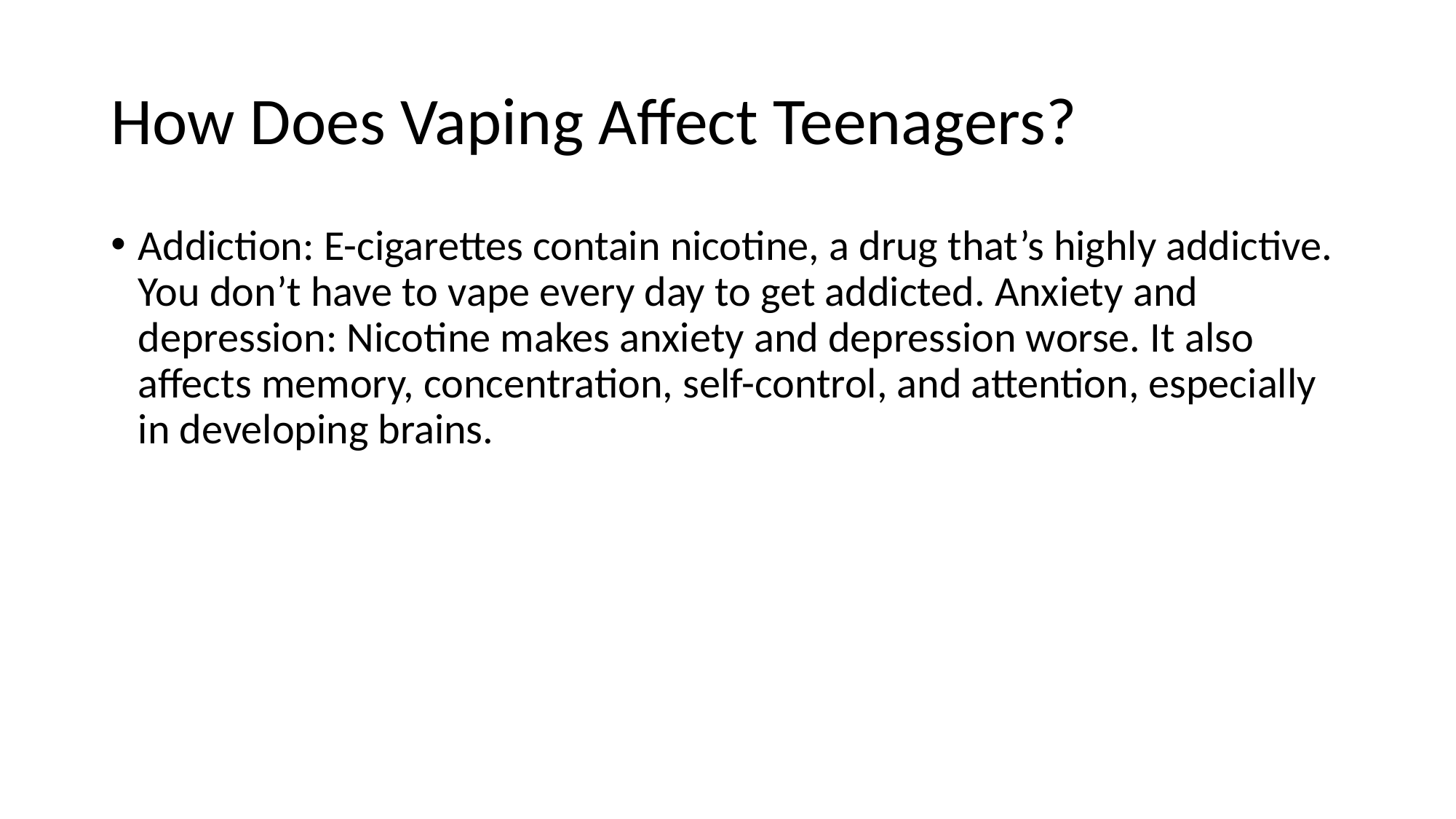

# How Does Vaping Affect Teenagers?
Addiction: E-cigarettes contain nicotine, a drug that’s highly addictive. You don’t have to vape every day to get addicted. Anxiety and depression: Nicotine makes anxiety and depression worse. It also affects memory, concentration, self-control, and attention, especially in developing brains.